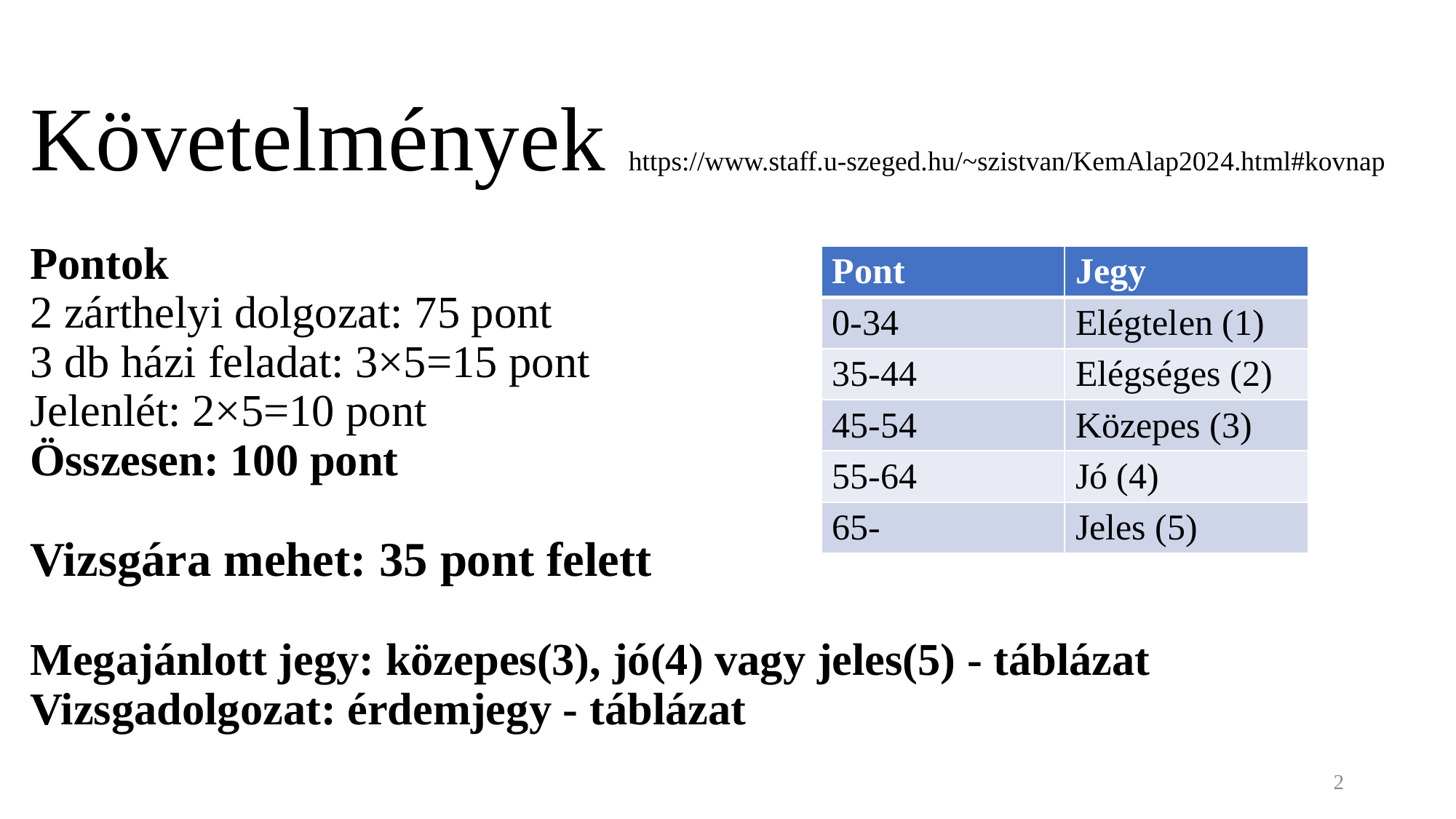

# Követelmények https://www.staff.u-szeged.hu/~szistvan/KemAlap2024.html#kovnap Pontok 2 zárthelyi dolgozat: 75 pont 3 db házi feladat: 3×5=15 pont Jelenlét: 2×5=10 pont Összesen: 100 pont Vizsgára mehet: 35 pont felett Megajánlott jegy: közepes(3), jó(4) vagy jeles(5) - táblázat Vizsgadolgozat: érdemjegy - táblázat
| Pont | Jegy |
| --- | --- |
| 0-34 | Elégtelen (1) |
| 35-44 | Elégséges (2) |
| 45-54 | Közepes (3) |
| 55-64 | Jó (4) |
| 65- | Jeles (5) |
2